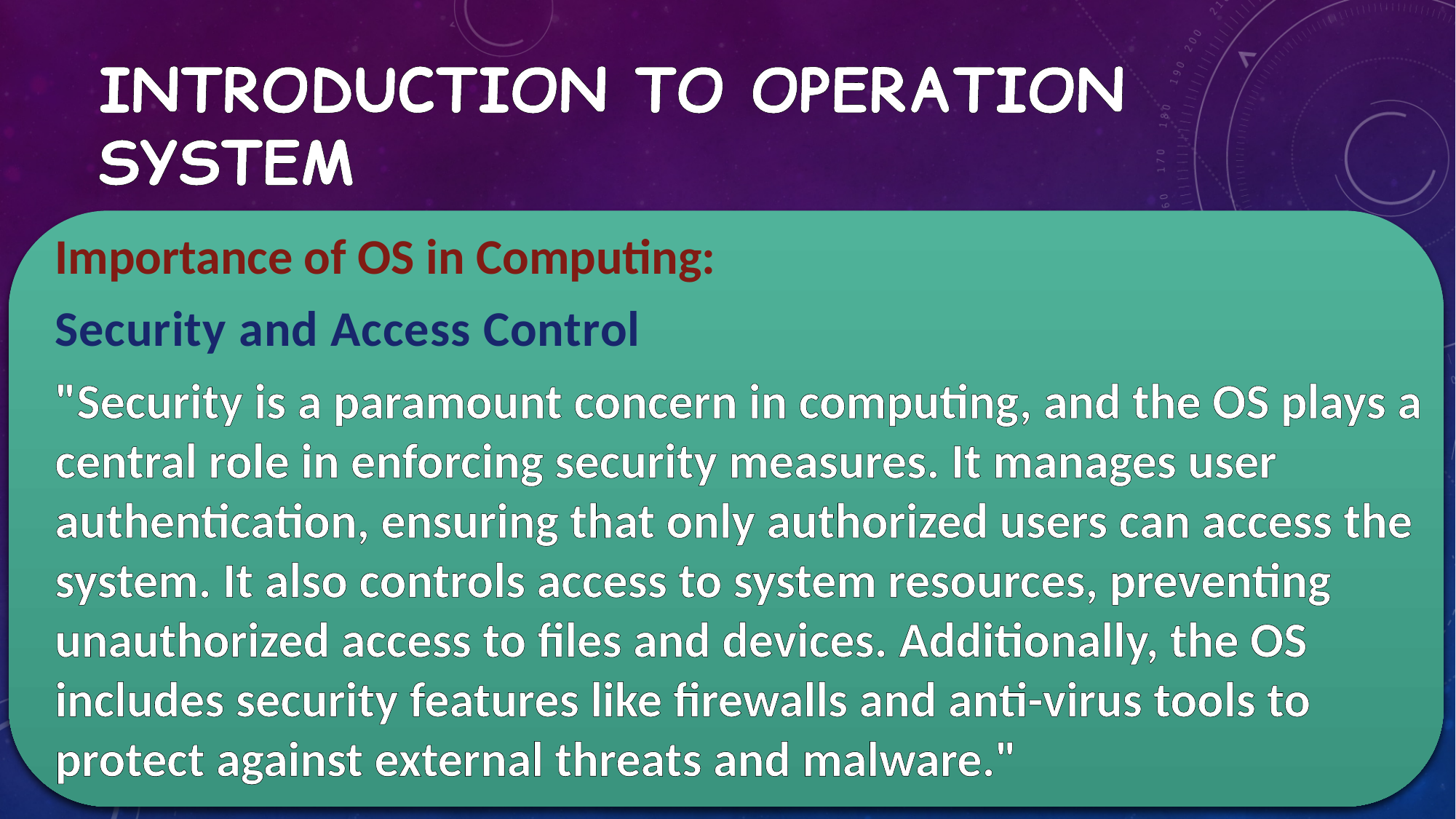

# INTRODUCTION TO OPERATION SYSTEM

Importance of OS in Computing:
Security and Access Control
"Security is a paramount concern in computing, and the OS plays a central role in enforcing security measures. It manages user authentication, ensuring that only authorized users can access the system. It also controls access to system resources, preventing unauthorized access to files and devices. Additionally, the OS includes security features like firewalls and anti-virus tools to protect against external threats and malware."